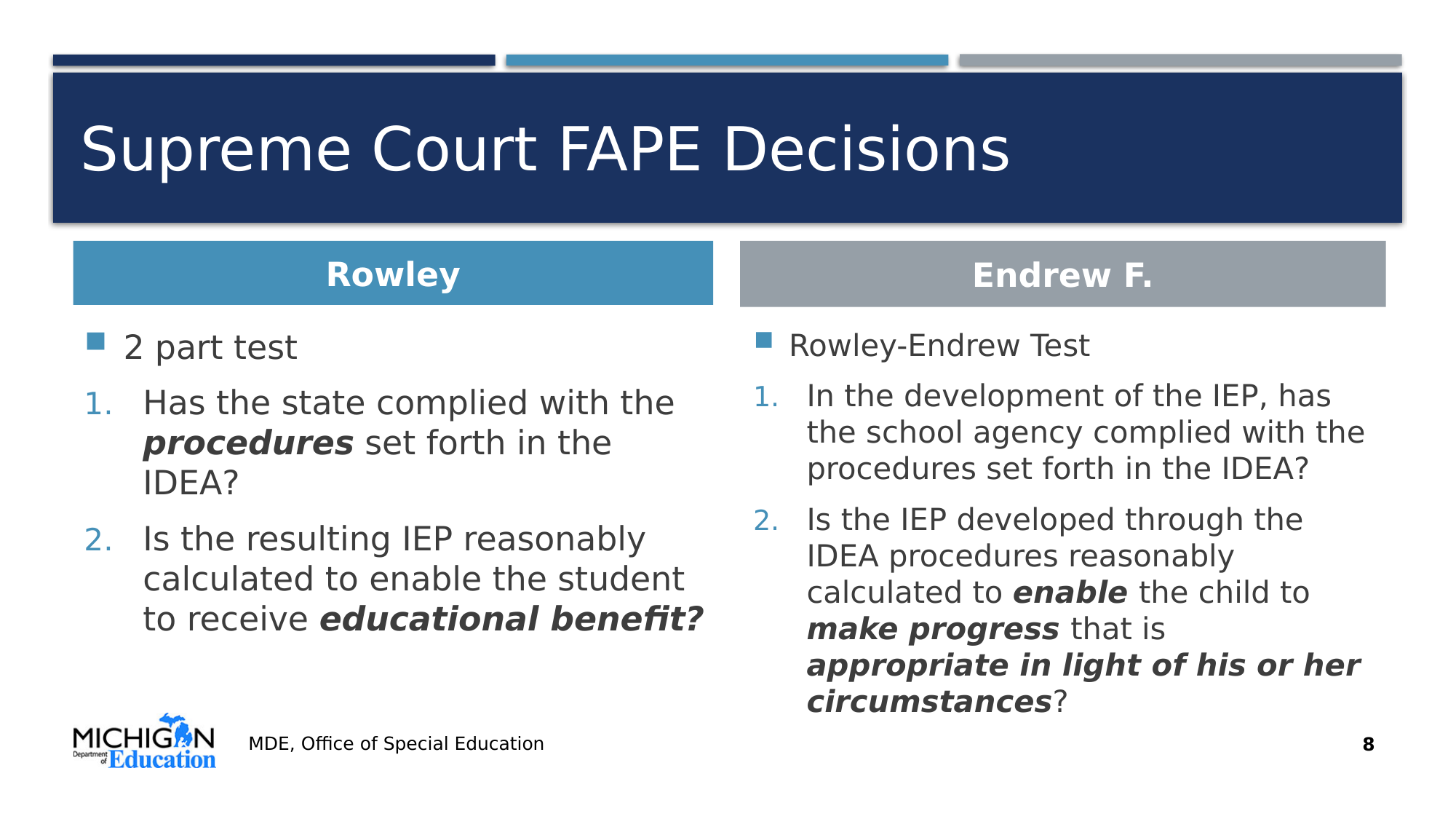

# Supreme Court FAPE Decisions
Rowley
Endrew F.
Rowley-Endrew Test
In the development of the IEP, has the school agency complied with the procedures set forth in the IDEA?
Is the IEP developed through the IDEA procedures reasonably calculated to enable the child to make progress that is appropriate in light of his or her circumstances?
2 part test
Has the state complied with the procedures set forth in the IDEA?
Is the resulting IEP reasonably calculated to enable the student to receive educational benefit?

MDE, Office of Special Education
8